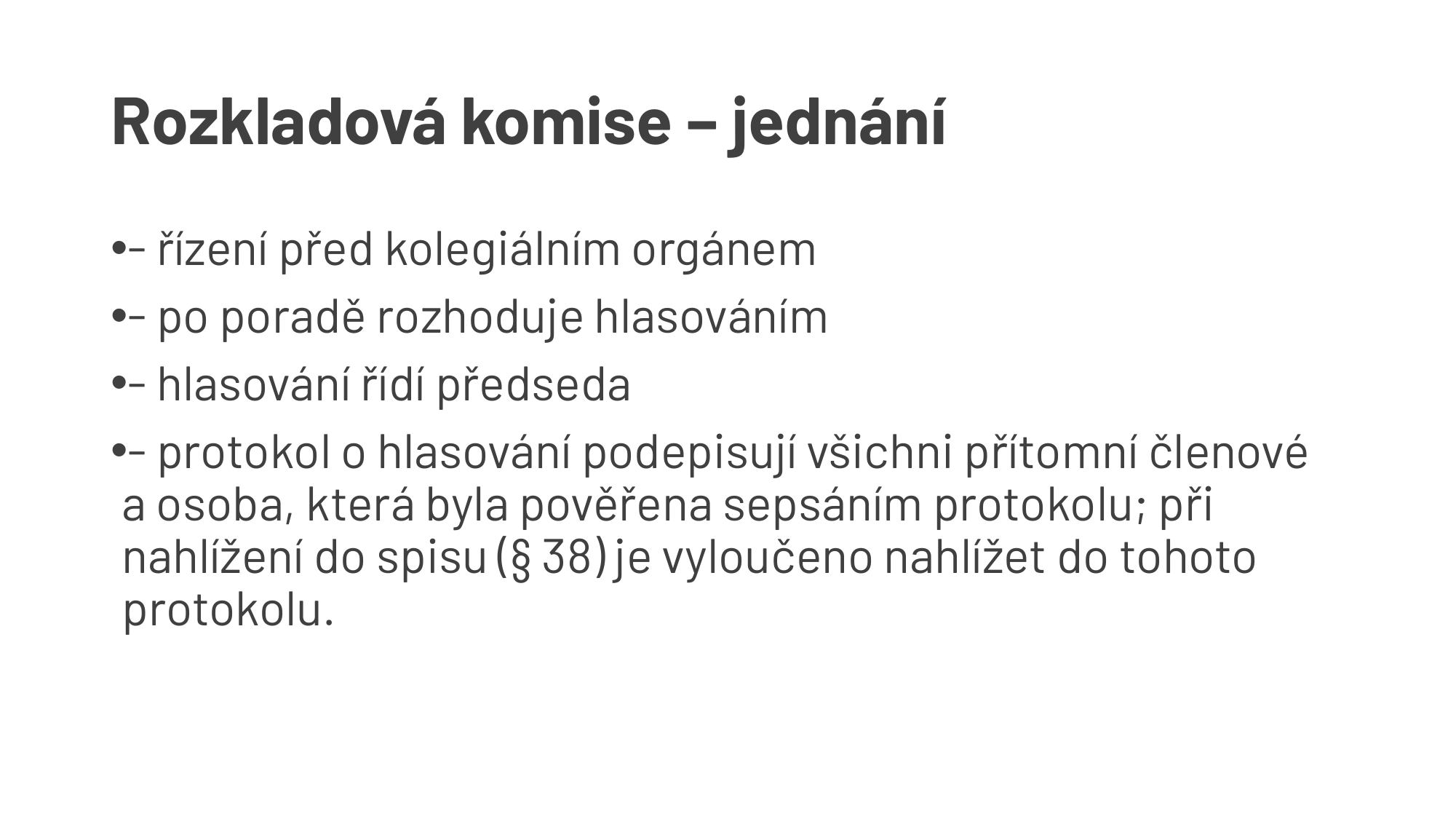

# Rozkladová komise – jednání
- řízení před kolegiálním orgánem
- po poradě rozhoduje hlasováním
- hlasování řídí předseda
- protokol o hlasování podepisují všichni přítomní členové a osoba, která byla pověřena sepsáním protokolu; při nahlížení do spisu (§ 38) je vyloučeno nahlížet do tohoto protokolu.